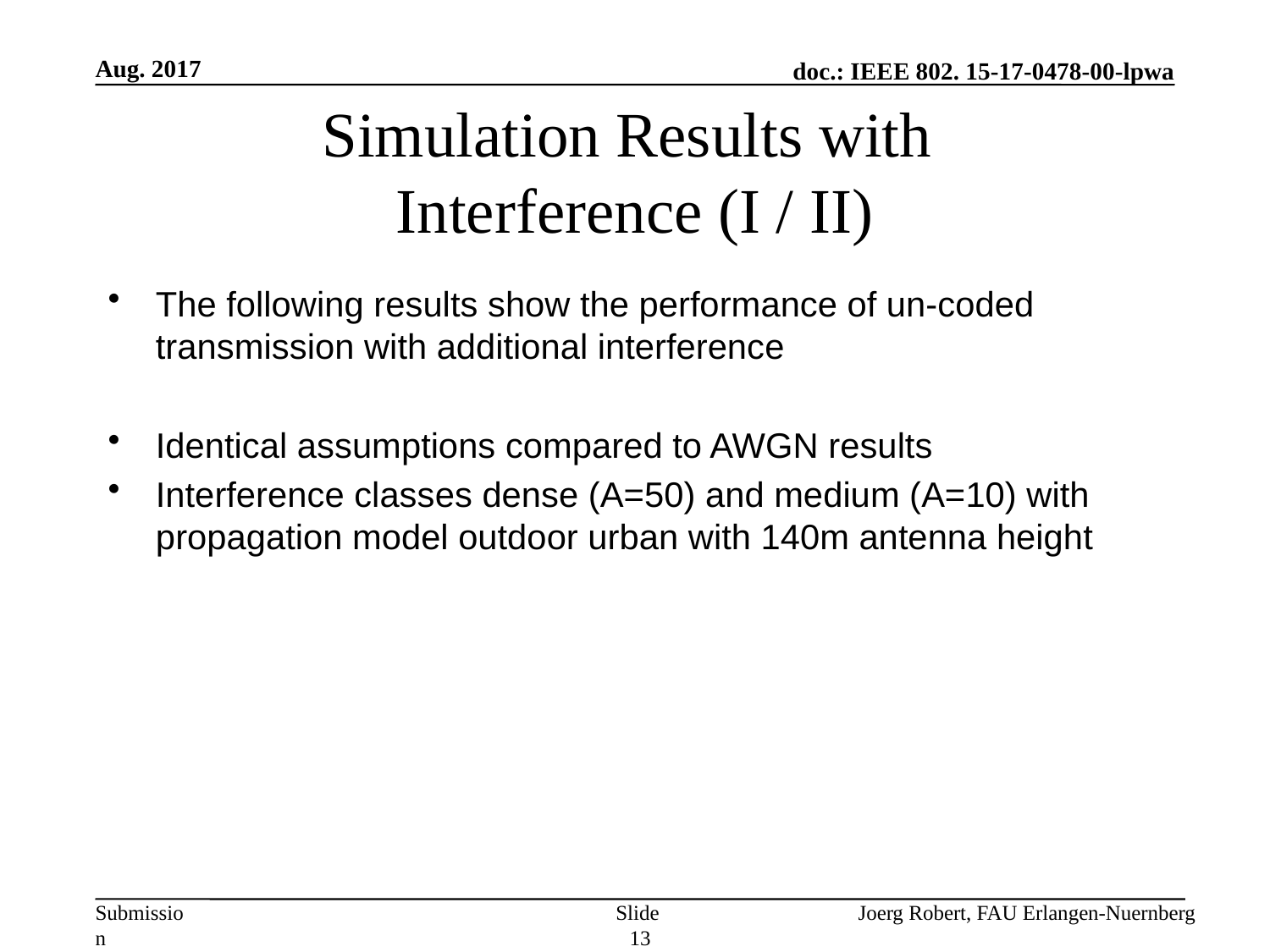

Aug. 2017
# Simulation Results with Interference (I / II)
The following results show the performance of un-coded transmission with additional interference

Identical assumptions compared to AWGN results
Interference classes dense (A=50) and medium (A=10) with propagation model outdoor urban with 140m antenna height

Slide 13
Joerg Robert, FAU Erlangen-Nuernberg